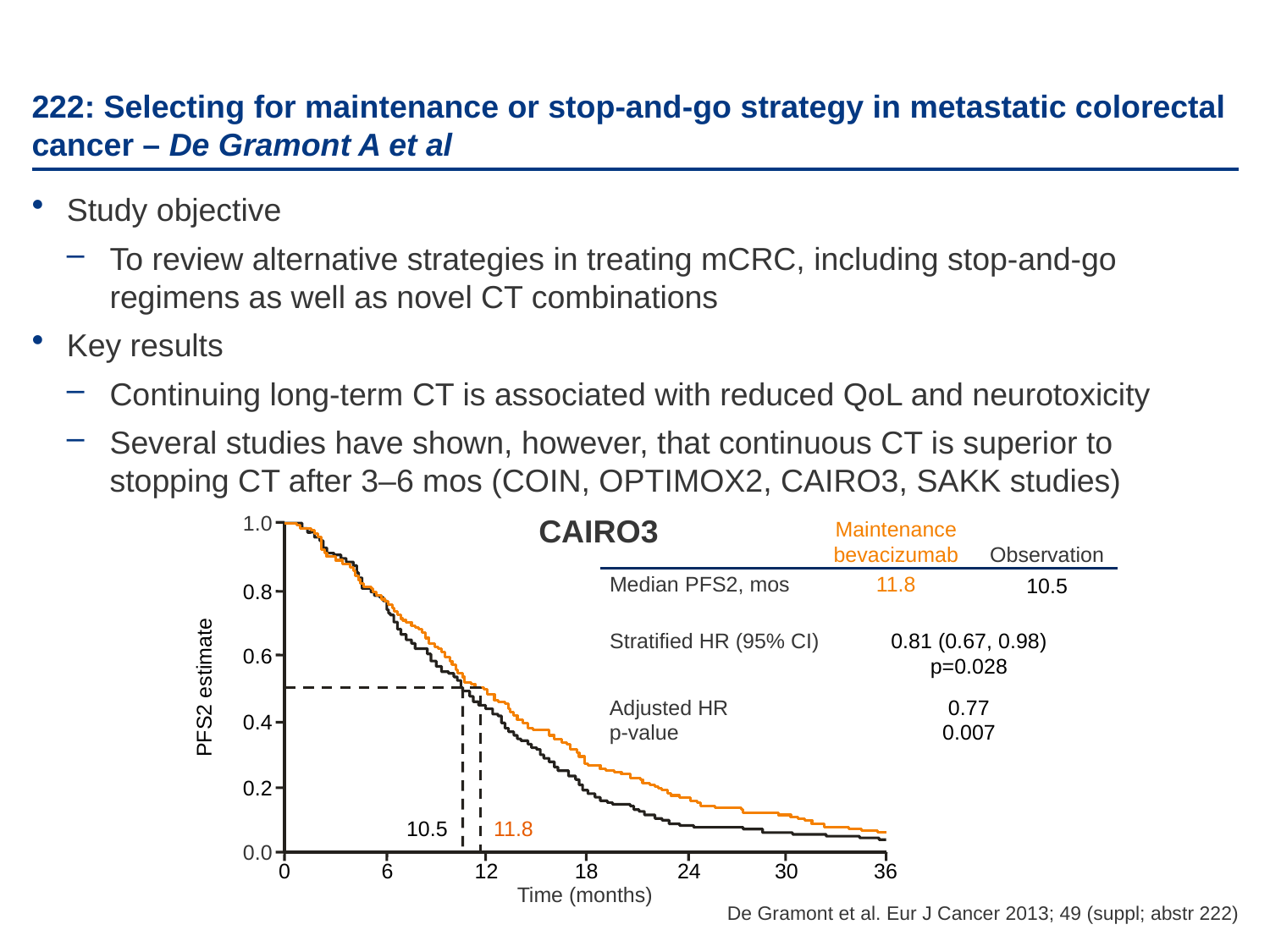

# 222: Selecting for maintenance or stop-and-go strategy in metastatic colorectal cancer – De Gramont A et al
Study objective
To review alternative strategies in treating mCRC, including stop-and-go regimens as well as novel CT combinations
Key results
Continuing long-term CT is associated with reduced QoL and neurotoxicity
Several studies have shown, however, that continuous CT is superior to stopping CT after 3–6 mos (COIN, OPTIMOX2, CAIRO3, SAKK studies)
1.0
CAIRO3
Maintenance
bevacizumab
Observation
Median PFS2, mos
11.8
10.5
Stratified HR (95% CI)
0.81 (0.67, 0.98)
p=0.028
Adjusted HR
p-value
0.77
0.007

0.8

0.6

PFS2 estimate

0.4

0.2

10.5
11.8
0.0
0
6
12
18
24
30
36

Time (months)
De Gramont et al. Eur J Cancer 2013; 49 (suppl; abstr 222)